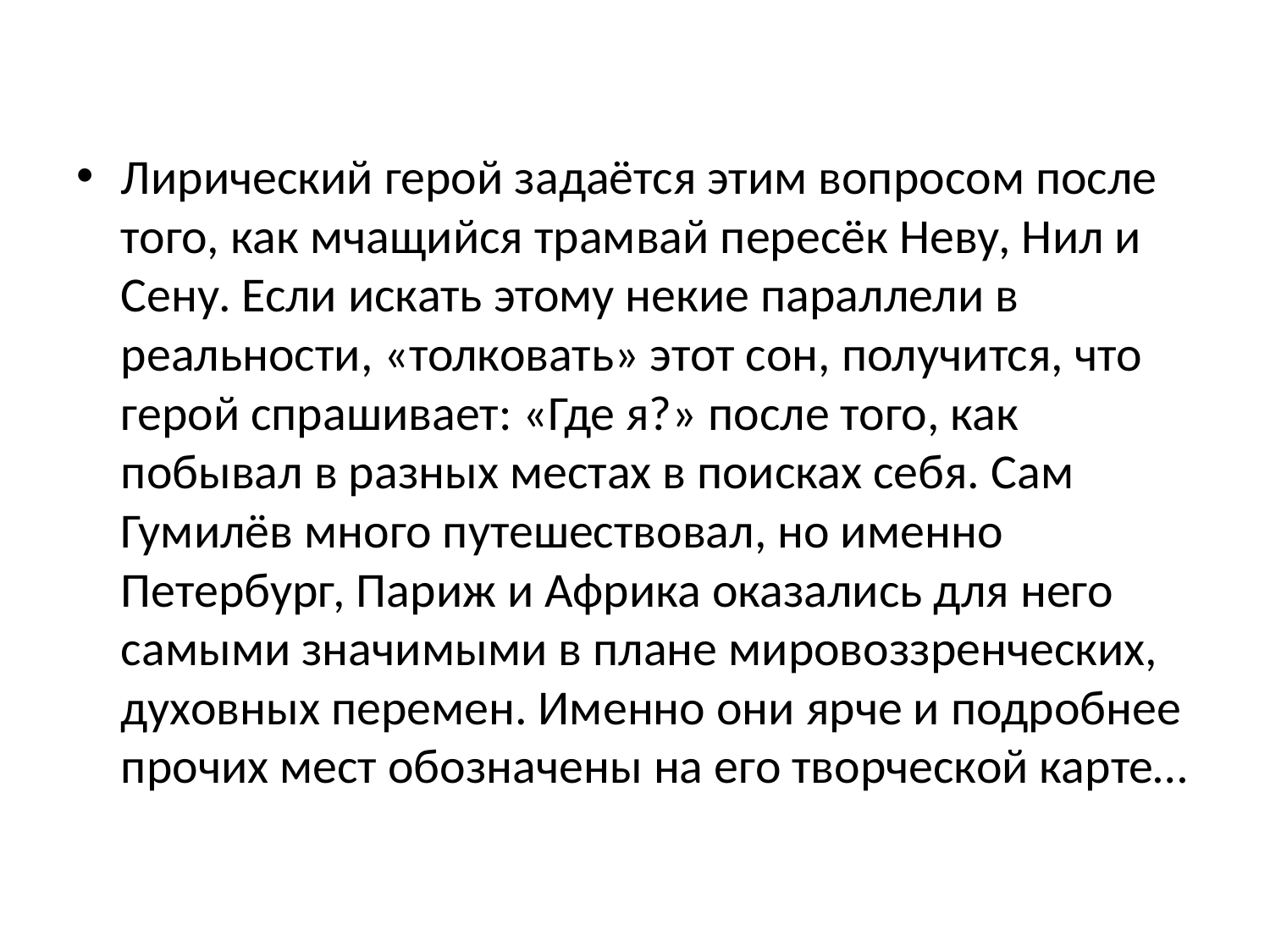

#
Лирический герой задаётся этим вопросом после того, как мчащийся трамвай пересёк Неву, Нил и Сену. Если искать этому некие параллели в реальности, «толковать» этот сон, получится, что герой спрашивает: «Где я?» после того, как побывал в разных местах в поисках себя. Сам Гумилёв много путешествовал, но именно Петербург, Париж и Африка оказались для него самыми значимыми в плане мировоззренческих, духовных перемен. Именно они ярче и подробнее прочих мест обозначены на его творческой карте…